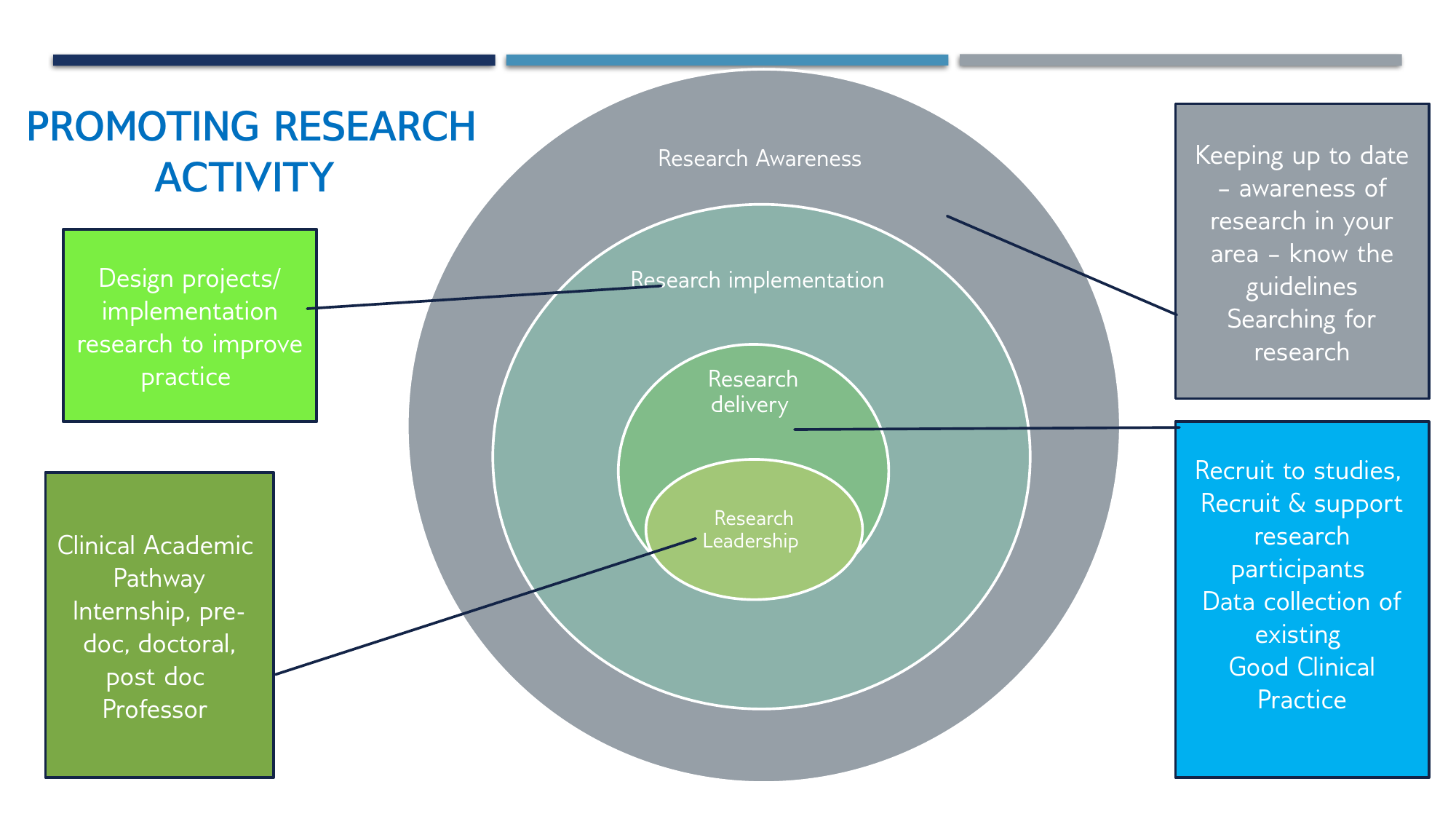

Research Awareness
Research implementation
Research delivery
Research Leadership
Promoting Research activity
Keeping up to date – awareness of research in your area – know the guidelines
Searching for research
Design projects/ implementation research to improve practice
Recruit to studies,
Recruit & support research participants
Data collection of existing
Good Clinical Practice

Clinical Academic
Pathway Internship, pre-doc, doctoral, post doc
Professor